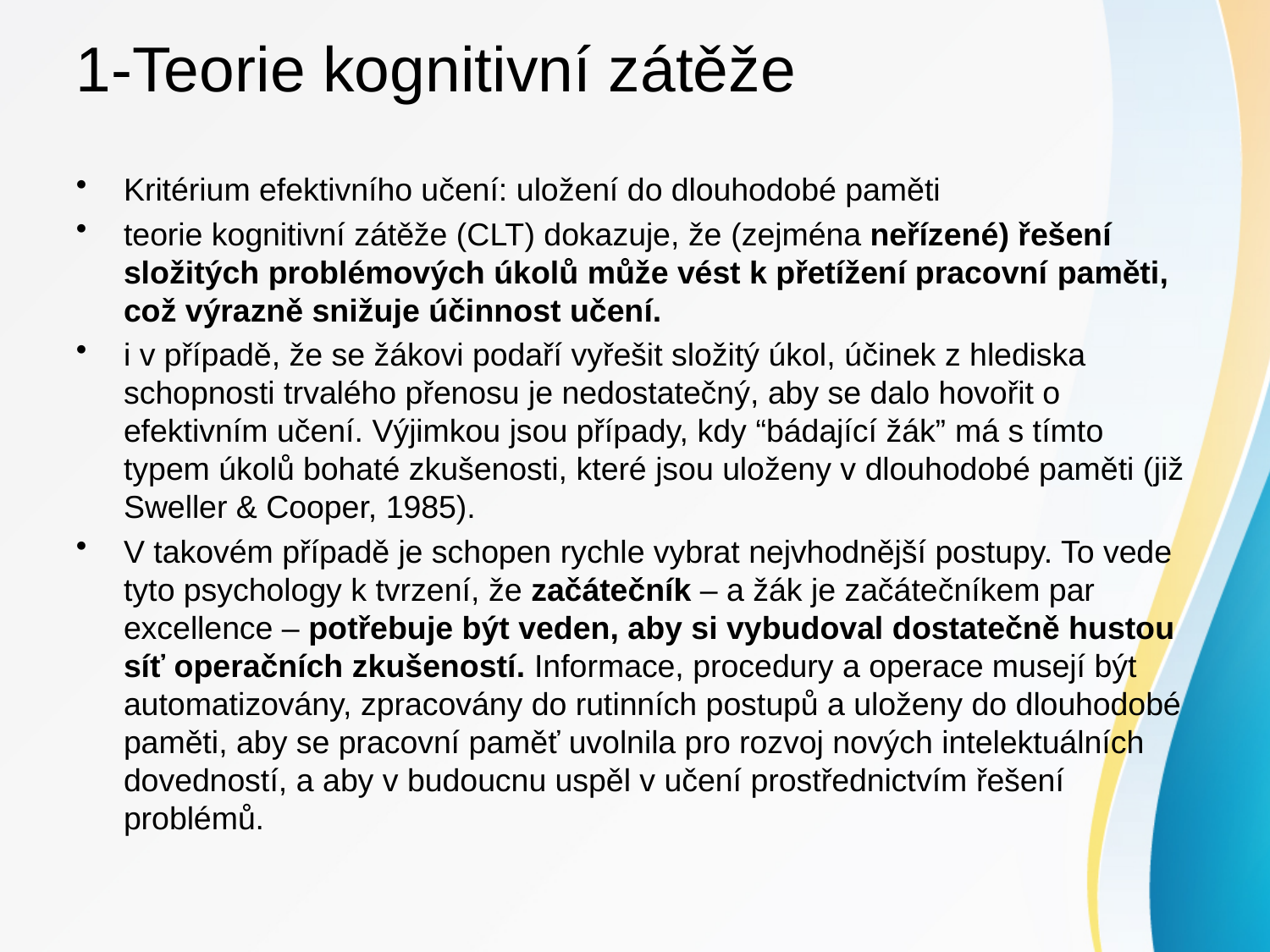

# 1-Teorie kognitivní zátěže
Kritérium efektivního učení: uložení do dlouhodobé paměti
teorie kognitivní zátěže (CLT) dokazuje, že (zejména neřízené) řešení složitých problémových úkolů může vést k přetížení pracovní paměti, což výrazně snižuje účinnost učení.
i v případě, že se žákovi podaří vyřešit složitý úkol, účinek z hlediska schopnosti trvalého přenosu je nedostatečný, aby se dalo hovořit o efektivním učení. Výjimkou jsou případy, kdy “bádající žák” má s tímto typem úkolů bohaté zkušenosti, které jsou uloženy v dlouhodobé paměti (již Sweller & Cooper, 1985).
V takovém případě je schopen rychle vybrat nejvhodnější postupy. To vede tyto psychology k tvrzení, že začátečník – a žák je začátečníkem par excellence – potřebuje být veden, aby si vybudoval dostatečně hustou síť operačních zkušeností. Informace, procedury a operace musejí být automatizovány, zpracovány do rutinních postupů a uloženy do dlouhodobé paměti, aby se pracovní paměť uvolnila pro rozvoj nových intelektuálních dovedností, a aby v budoucnu uspěl v učení prostřednictvím řešení problémů.